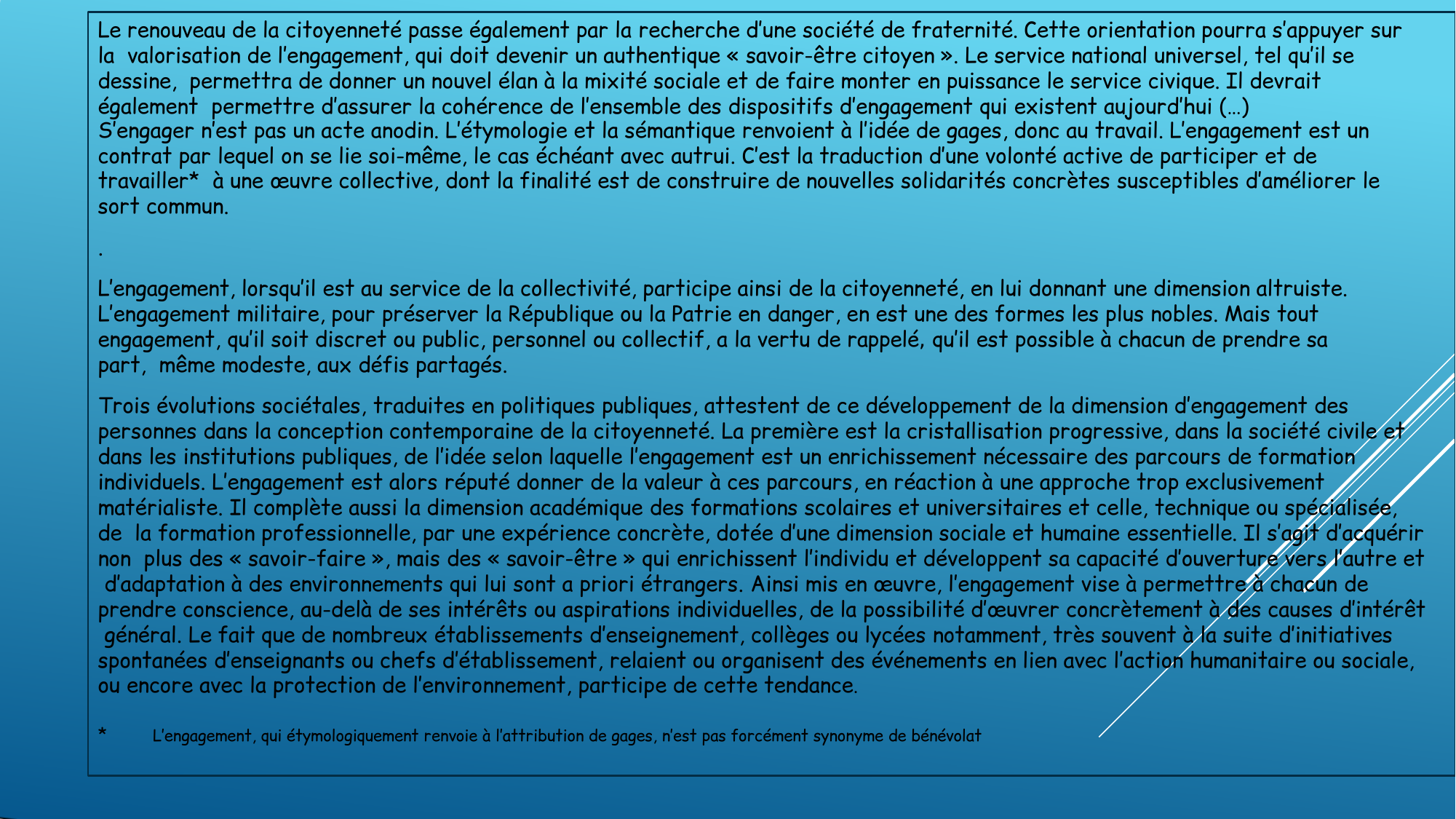

Le renouveau de la citoyenneté passe également par la recherche d’une société de fraternité. Cette orientation pourra s’appuyer sur la  valorisation de l’engagement, qui doit devenir un authentique « savoir-être citoyen ». Le service national universel, tel qu’il se dessine,  permettra de donner un nouvel élan à la mixité sociale et de faire monter en puissance le service civique. Il devrait également  permettre d’assurer la cohérence de l’ensemble des dispositifs d’engagement qui existent aujourd’hui (…)
S’engager n’est pas un acte anodin. L’étymologie et la sémantique renvoient à l’idée de gages, donc au travail. L’engagement est un  contrat par lequel on se lie soi-même, le cas échéant avec autrui. C’est la traduction d’une volonté active de participer et de travailler*  à une œuvre collective, dont la finalité est de construire de nouvelles solidarités concrètes susceptibles d’améliorer le sort commun.
.
L’engagement, lorsqu’il est au service de la collectivité, participe ainsi de la citoyenneté, en lui donnant une dimension altruiste.  L’engagement militaire, pour préserver la République ou la Patrie en danger, en est une des formes les plus nobles. Mais tout  engagement, qu’il soit discret ou public, personnel ou collectif, a la vertu de rappelé, qu’il est possible à chacun de prendre sa part,  même modeste, aux défis partagés.
Trois évolutions sociétales, traduites en politiques publiques, attestent de ce développement de la dimension d’engagement des  personnes dans la conception contemporaine de la citoyenneté. La première est la cristallisation progressive, dans la société civile et  dans les institutions publiques, de l’idée selon laquelle l’engagement est un enrichissement nécessaire des parcours de formation  individuels. L’engagement est alors réputé donner de la valeur à ces parcours, en réaction à une approche trop exclusivement  matérialiste. Il complète aussi la dimension académique des formations scolaires et universitaires et celle, technique ou spécialisée, de  la formation professionnelle, par une expérience concrète, dotée d’une dimension sociale et humaine essentielle. Il s’agit d’acquérir non  plus des « savoir-faire », mais des « savoir-être » qui enrichissent l’individu et développent sa capacité d’ouverture vers l’autre et  d’adaptation à des environnements qui lui sont a priori étrangers. Ainsi mis en œuvre, l’engagement vise à permettre à chacun de  prendre conscience, au-delà de ses intérêts ou aspirations individuelles, de la possibilité d’œuvrer concrètement à des causes d’intérêt  général. Le fait que de nombreux établissements d’enseignement, collèges ou lycées notamment, très souvent à la suite d’initiatives  spontanées d’enseignants ou chefs d’établissement, relaient ou organisent des événements en lien avec l’action humanitaire ou sociale,  ou encore avec la protection de l’environnement, participe de cette tendance.
*	L’engagement, qui étymologiquement renvoie à l’attribution de gages, n’est pas forcément synonyme de bénévolat